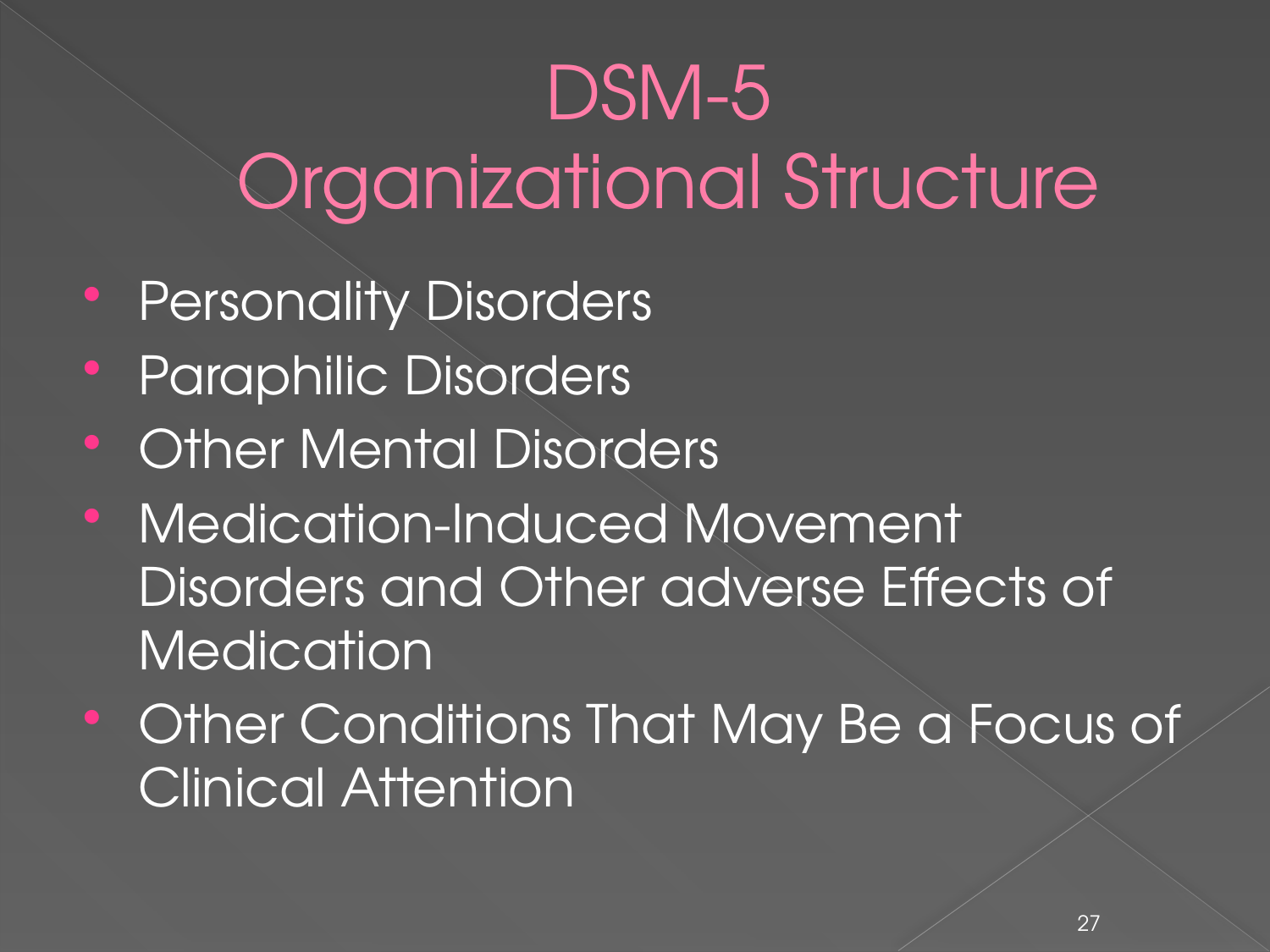

# DSM-5 Organizational Structure
Personality Disorders
Paraphilic Disorders
Other Mental Disorders
Medication-Induced Movement Disorders and Other adverse Effects of Medication
Other Conditions That May Be a Focus of Clinical Attention

27